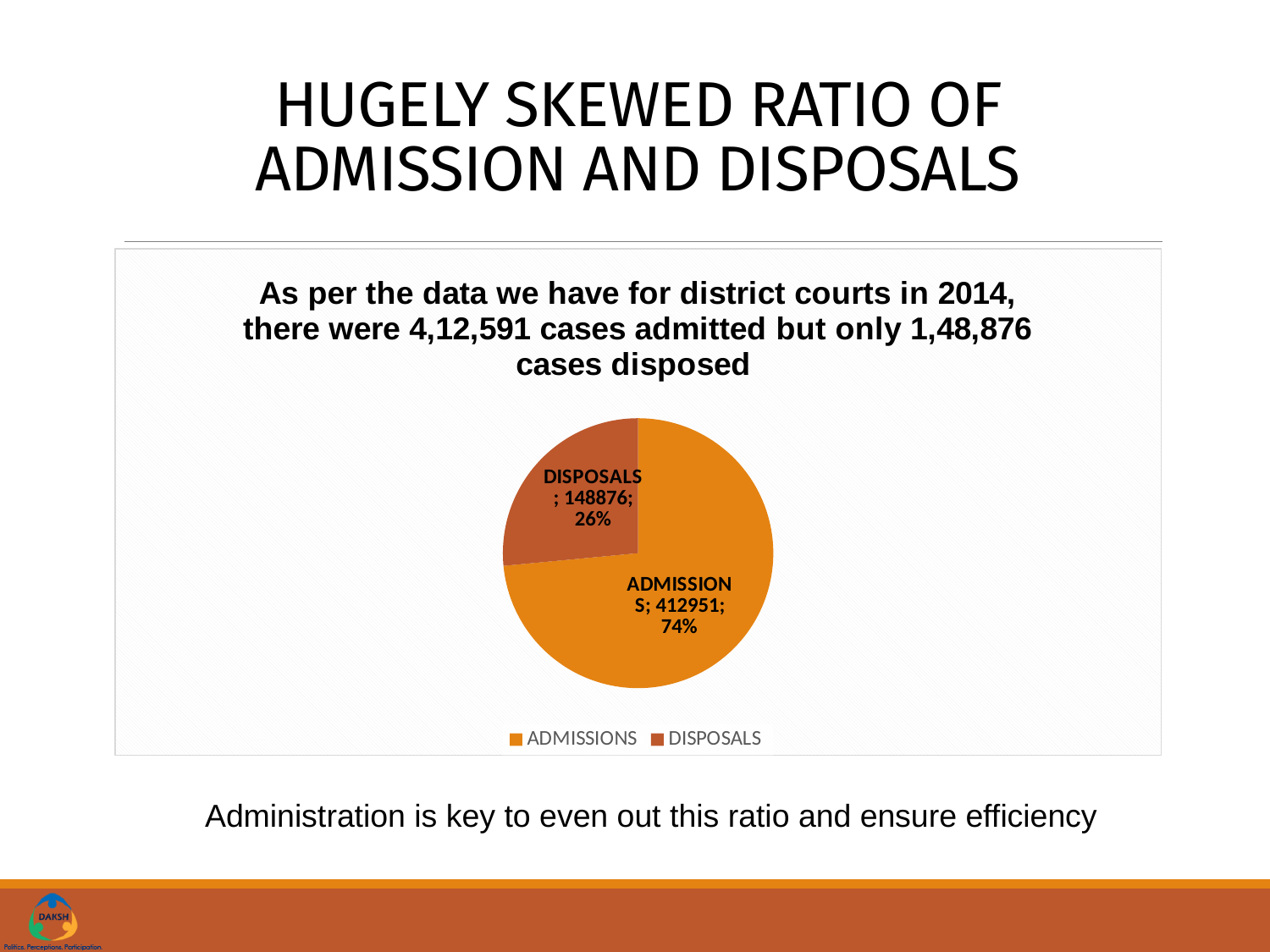

# Hugely skewed ratio of admission and disposals

### Chart: As per the data we have for district courts in 2014, there were 4,12,591 cases admitted but only 1,48,876 cases disposed

| Category | Column1 |
|---|---|
| ADMISSIONS | 412951.0 |
| DISPOSALS  | 148876.0 |
Administration is key to even out this ratio and ensure efficiency